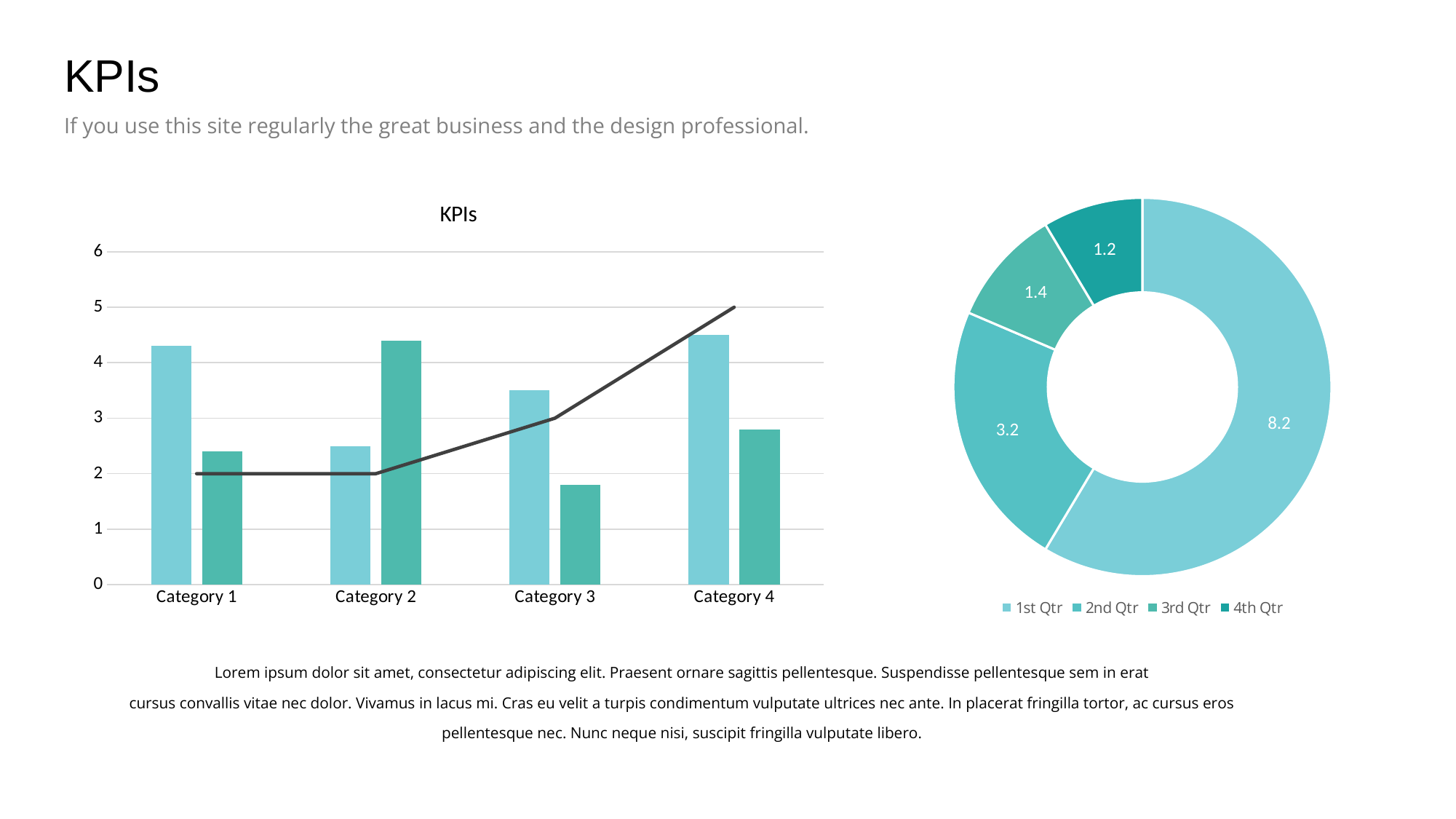

KPIs
If you use this site regularly the great business and the design professional.

### Chart: KPIs

| Category | Series 1 | Series 2 | Series 3 |
|---|---|---|---|
| Category 1 | 4.3 | 2.4 | 2.0 |
| Category 2 | 2.5 | 4.4 | 2.0 |
| Category 3 | 3.5 | 1.8 | 3.0 |
| Category 4 | 4.5 | 2.8 | 5.0 |

### Chart

| Category | Sales |
|---|---|
| 1st Qtr | 8.2 |
| 2nd Qtr | 3.2 |
| 3rd Qtr | 1.4 |
| 4th Qtr | 1.2 |
Lorem ipsum dolor sit amet, consectetur adipiscing elit. Praesent ornare sagittis pellentesque. Suspendisse pellentesque sem in erat
cursus convallis vitae nec dolor. Vivamus in lacus mi. Cras eu velit a turpis condimentum vulputate ultrices nec ante. In placerat fringilla tortor, ac cursus eros pellentesque nec. Nunc neque nisi, suscipit fringilla vulputate libero.